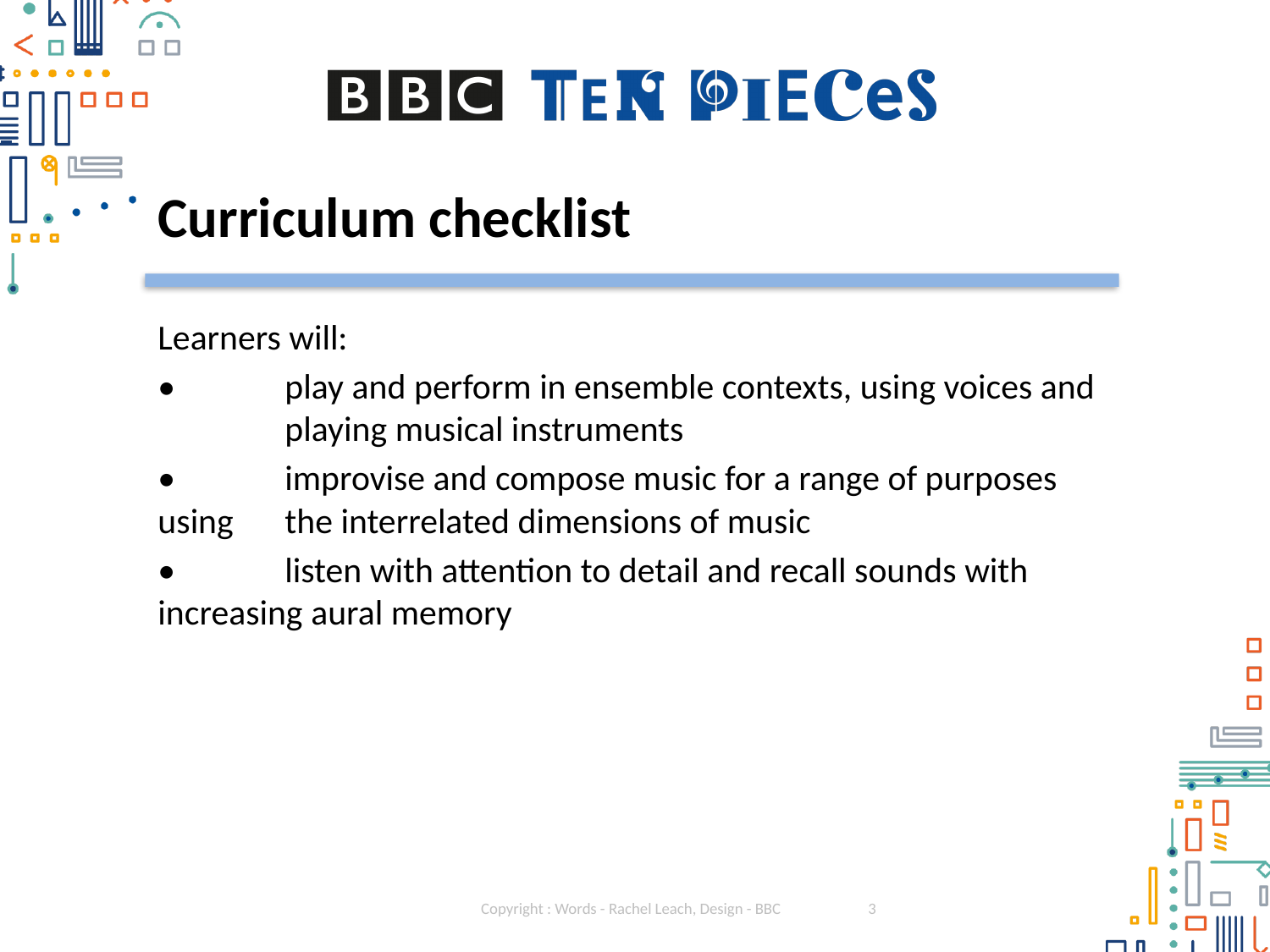

# Curriculum checklist
Learners will:
•	play and perform in ensemble contexts, using voices and 	playing musical instruments
•	improvise and compose music for a range of purposes using 	the interrelated dimensions of music
•	listen with attention to detail and recall sounds with 	increasing aural memory

Copyright : Words - Rachel Leach, Design - BBC
3